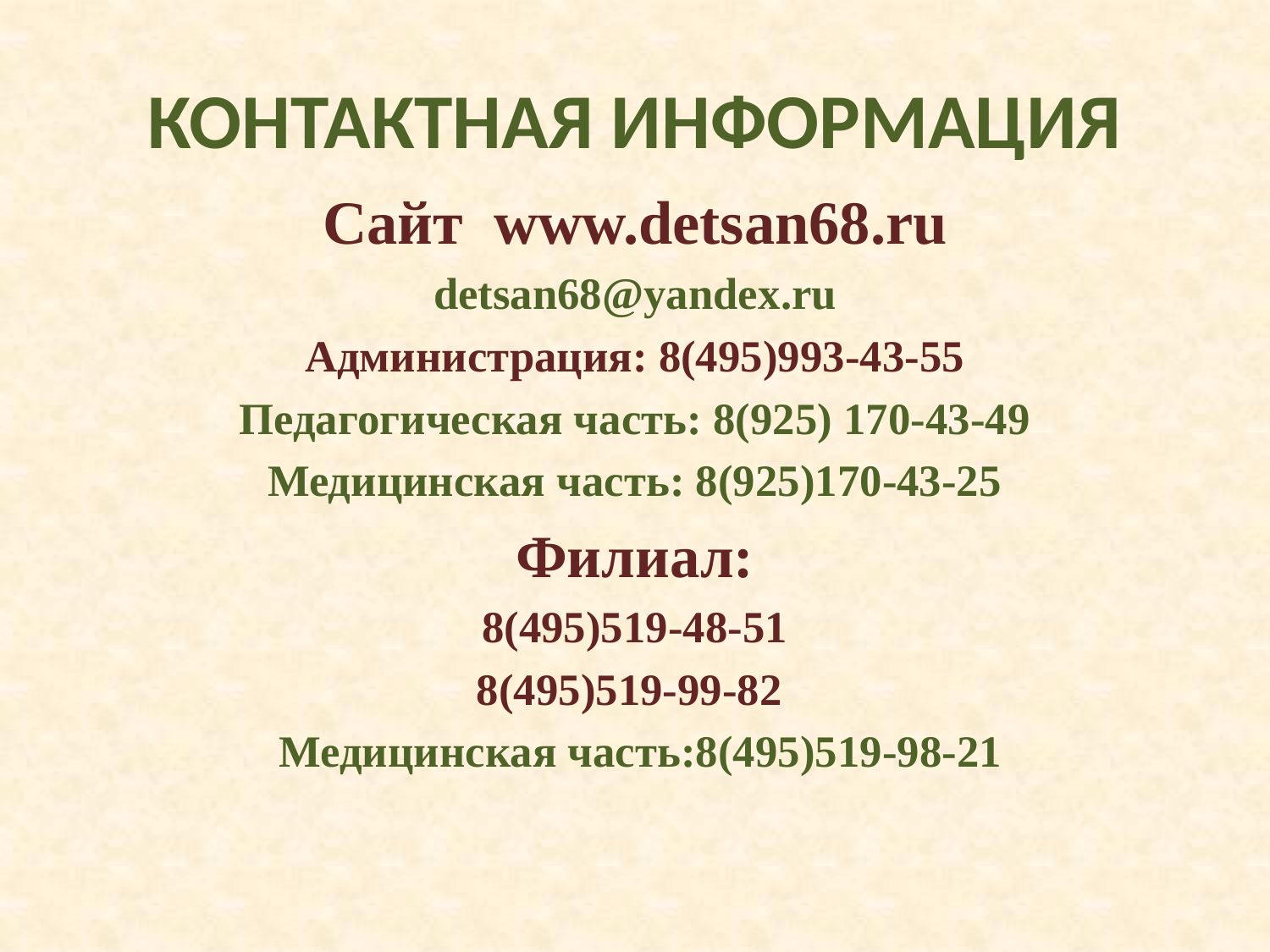

# КОНТАКТНАЯ ИНФОРМАЦИЯ
Сайт  www.detsan68.ru
detsan68@yandex.ru
Администрация: 8(495)993-43-55
Педагогическая часть: 8(925) 170-43-49
Медицинская часть: 8(925)170-43-25
Филиал:
8(495)519-48-51
8(495)519-99-82
 Медицинская часть:8(495)519-98-21